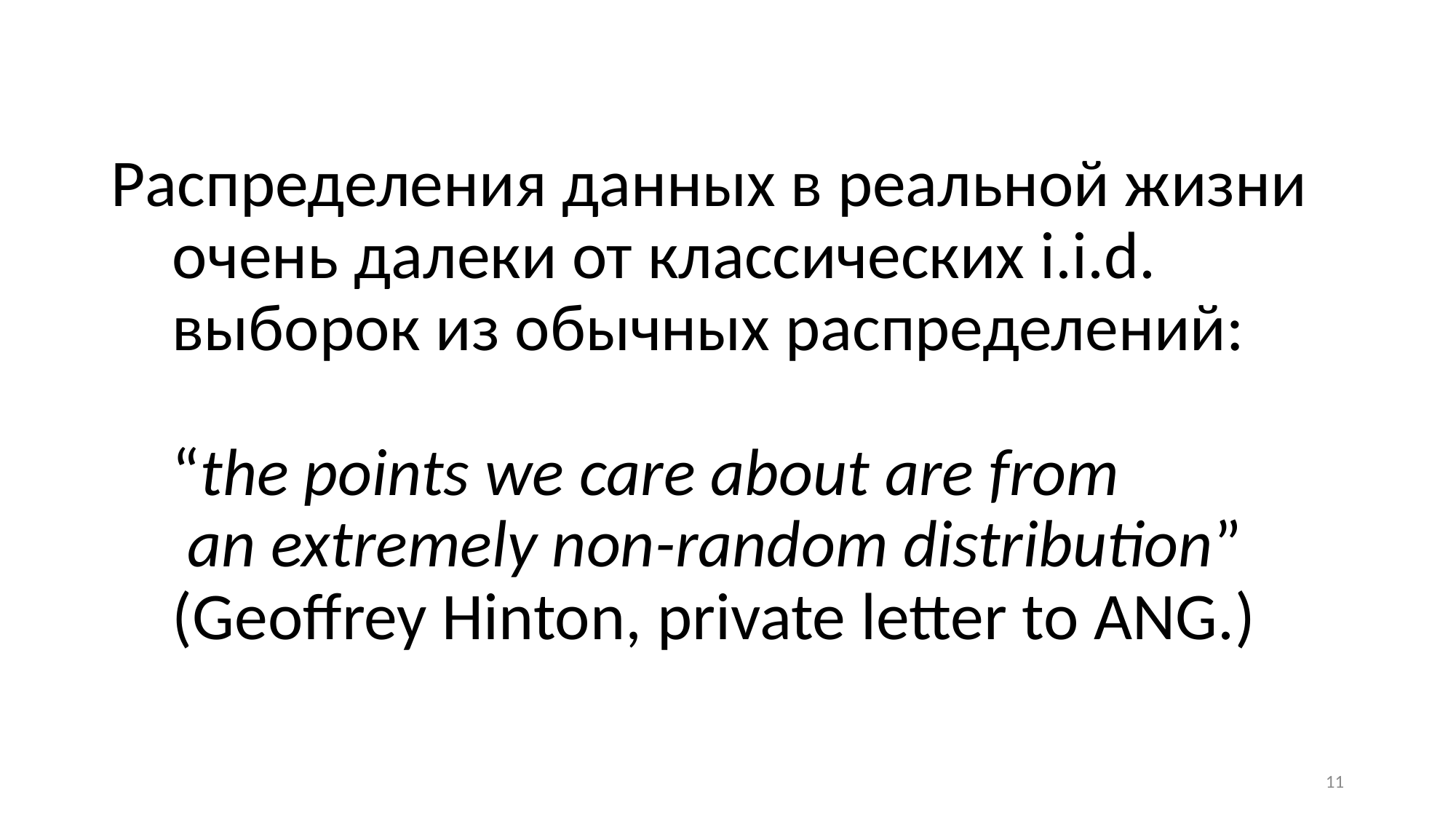

# Распределения данных в реальной жизни очень далеки от классических i.i.d. выборок из обычных распределений: “the points we care about are from an extremely non-random distribution” (Geoffrey Hinton, private letter to ANG.)
11